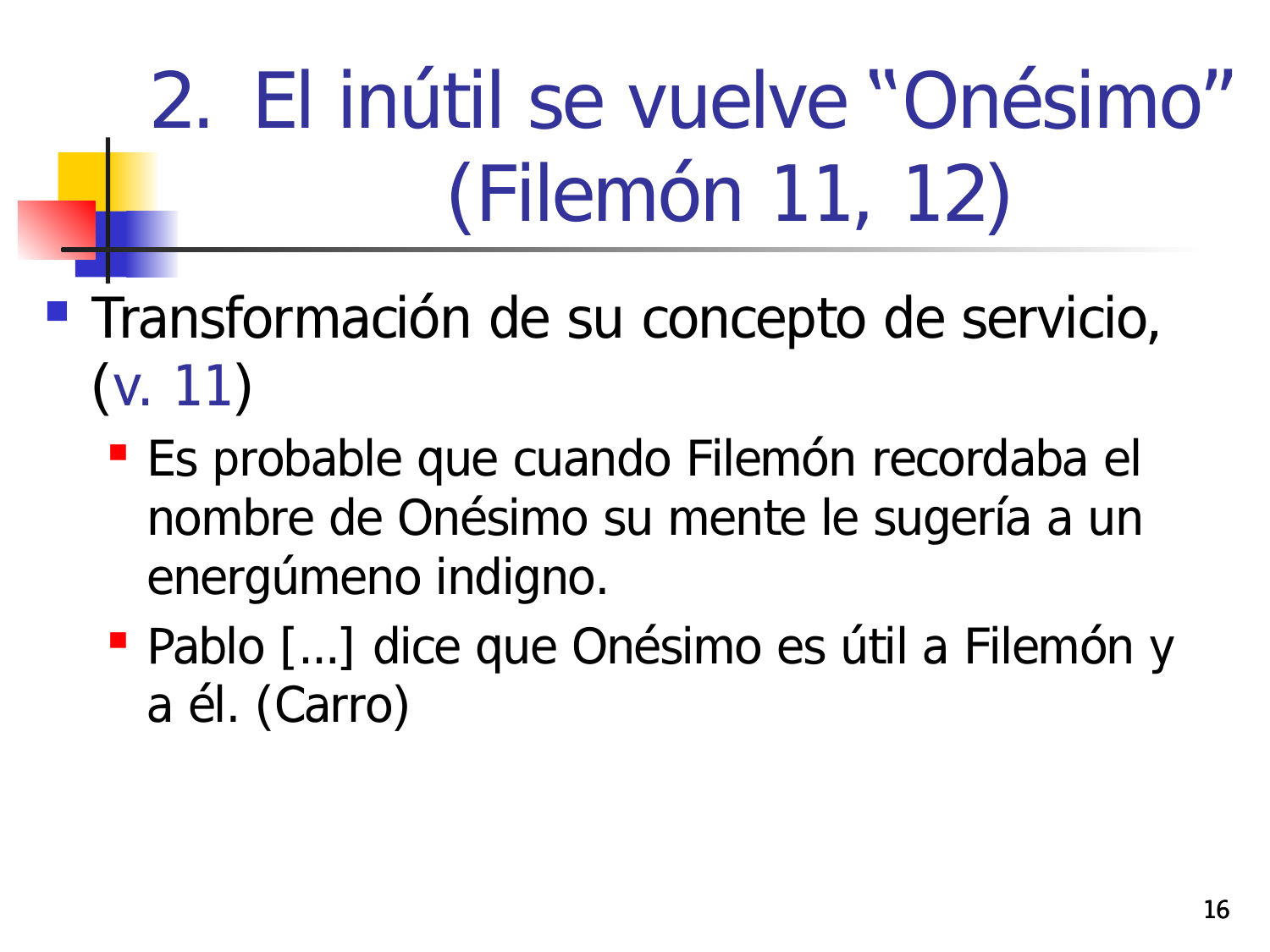

# El inútil se vuelve “Onésimo”         (Filemón 11, 12)
Transformación de su concepto de servicio, (v. 11)
Es probable que cuando Filemón recordaba el nombre de Onésimo su mente le sugería a un energúmeno indigno.
Pablo […] dice que Onésimo es útil a Filemón y a él. (Carro)

16
16